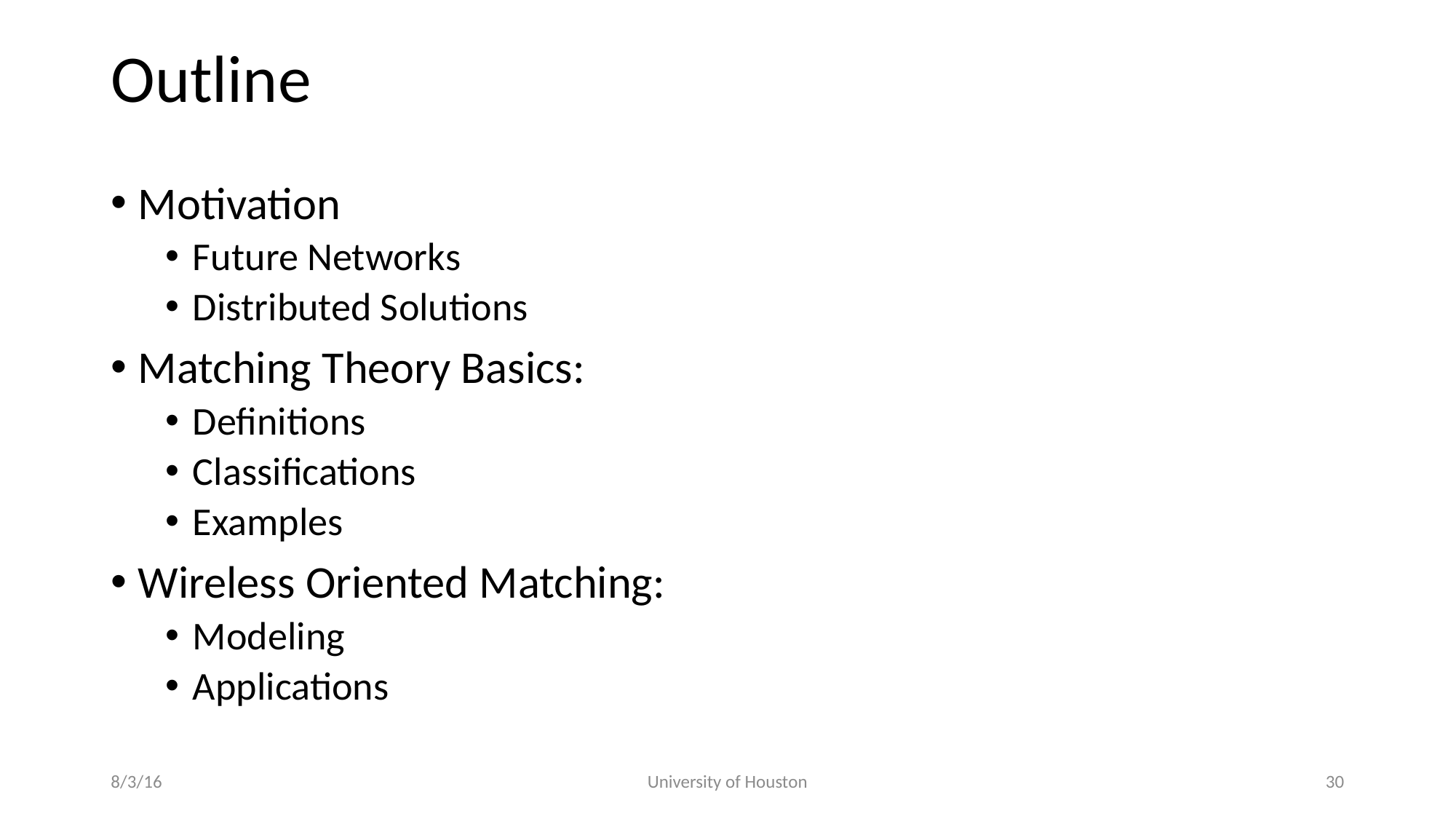

# Outline
Motivation
Future Networks
Distributed Solutions
Matching Theory Basics:
Definitions
Classifications
Examples
Wireless Oriented Matching:
Modeling
Applications
8/3/16
University of Houston
30